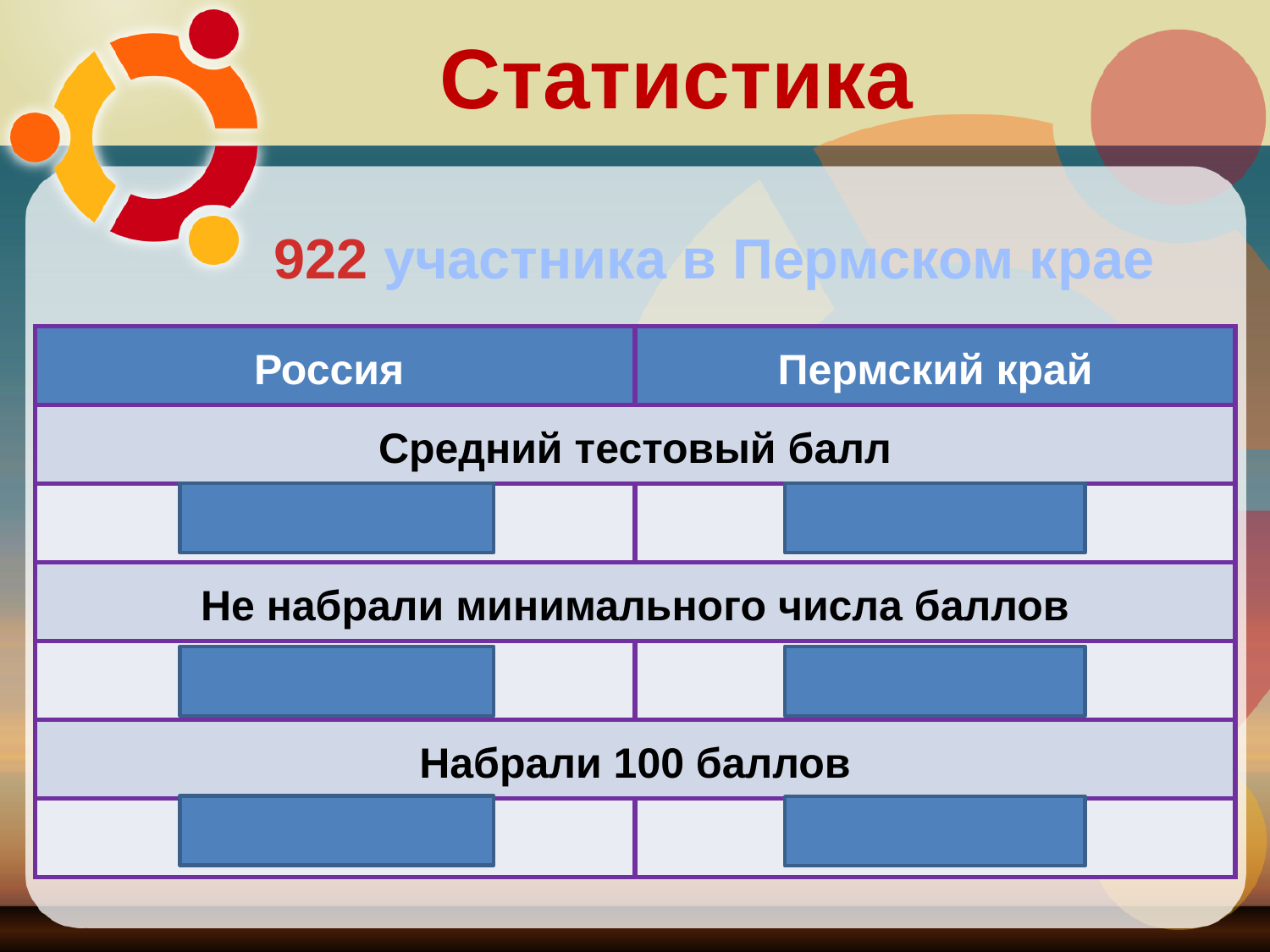

Статистика
922 участника в Пермском крае
| Россия | Пермский край |
| --- | --- |
| Средний тестовый балл |  |
| 57,04 | 61,4 |
| Не набрали минимального числа баллов |  |
| 12,8% | 3,8% |
| Набрали 100 баллов |  |
| 0,67% | 0,54% |